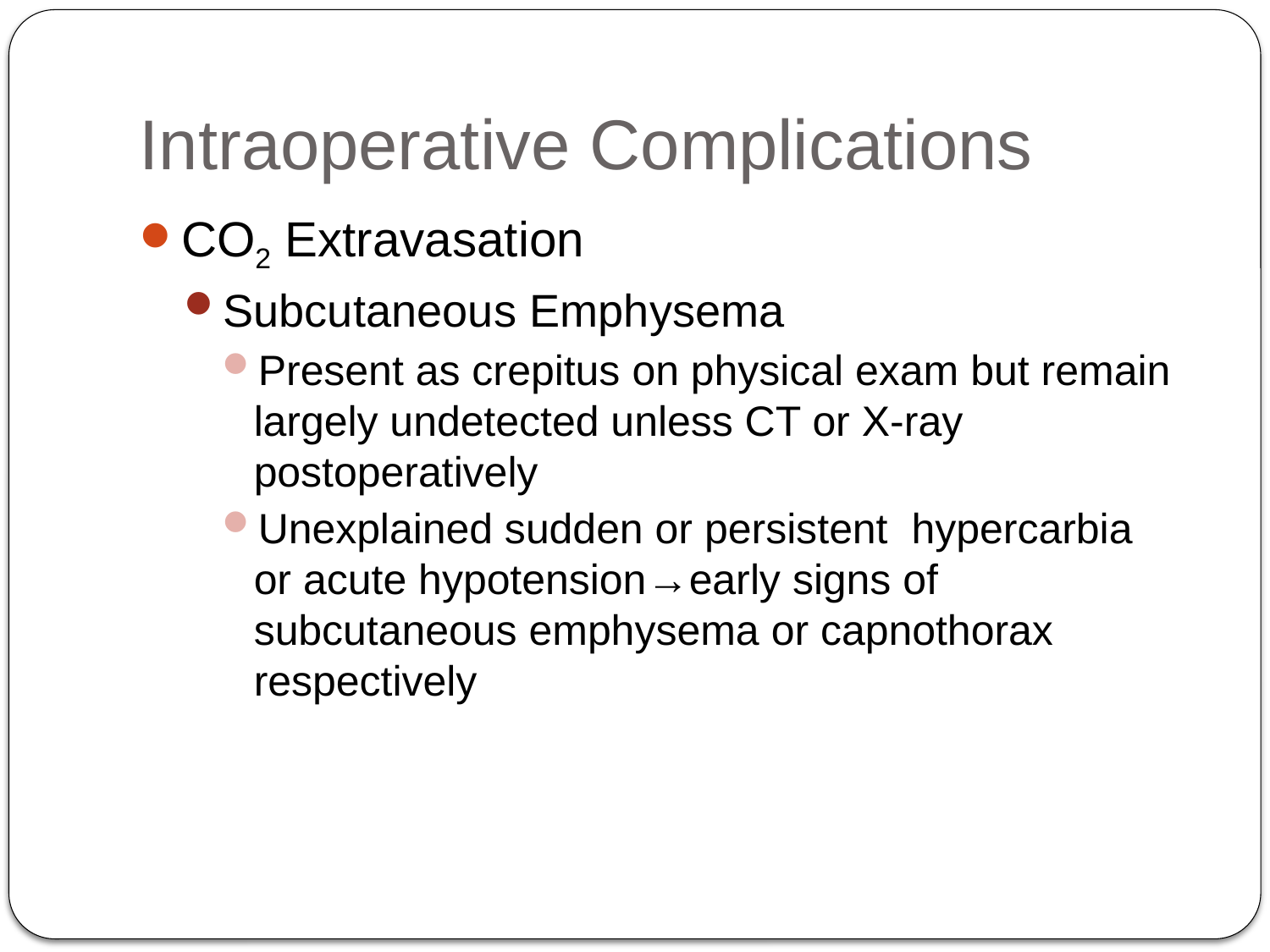

# Intraoperative Complications
CO2 Extravasation
Subcutaneous Emphysema
Present as crepitus on physical exam but remain largely undetected unless CT or X-ray postoperatively
Unexplained sudden or persistent  hypercarbia  or acute hypotension→early signs of subcutaneous emphysema or capnothorax respectively